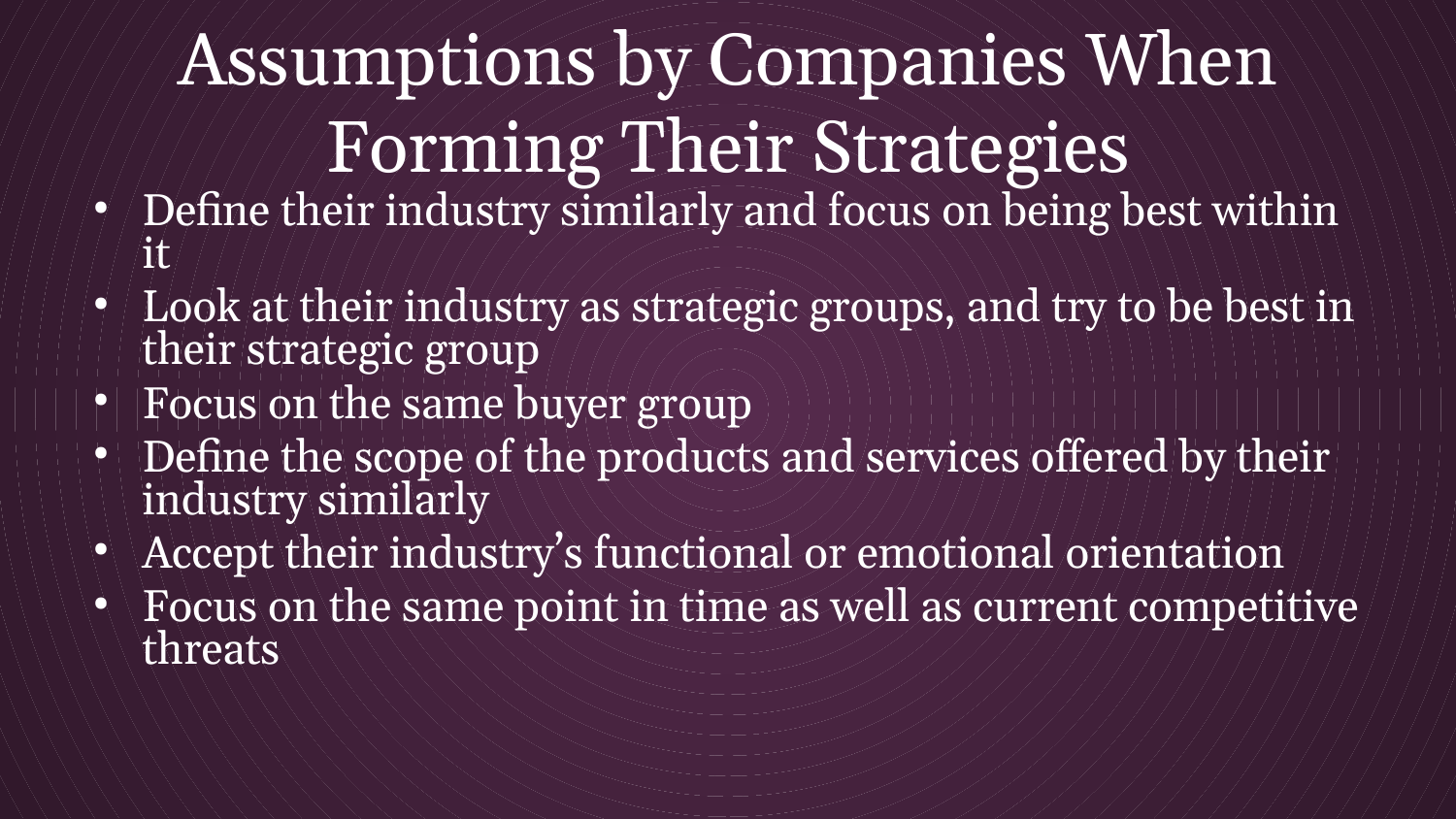

# Assumptions by Companies When Forming Their Strategies
Define their industry similarly and focus on being best within it
Look at their industry as strategic groups, and try to be best in their strategic group
Focus on the same buyer group
Define the scope of the products and services offered by their industry similarly
Accept their industry’s functional or emotional orientation
Focus on the same point in time as well as current competitive threats